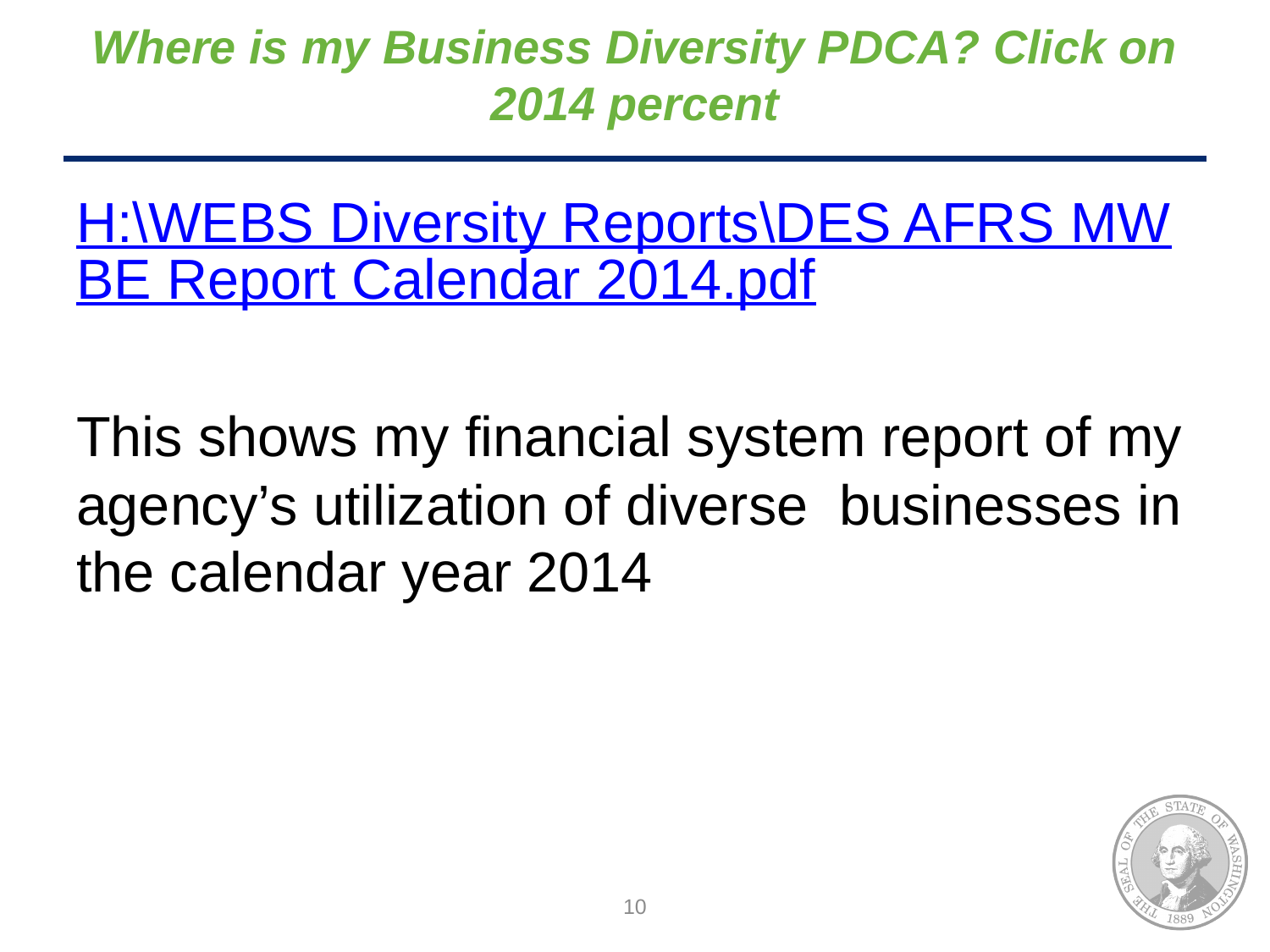

# Where is my Business Diversity PDCA? Click on 2014 percent
H:\WEBS Diversity Reports\DES AFRS MWBE Report Calendar 2014.pdf

This shows my financial system report of my agency’s utilization of diverse  businesses in the calendar year 2014
10